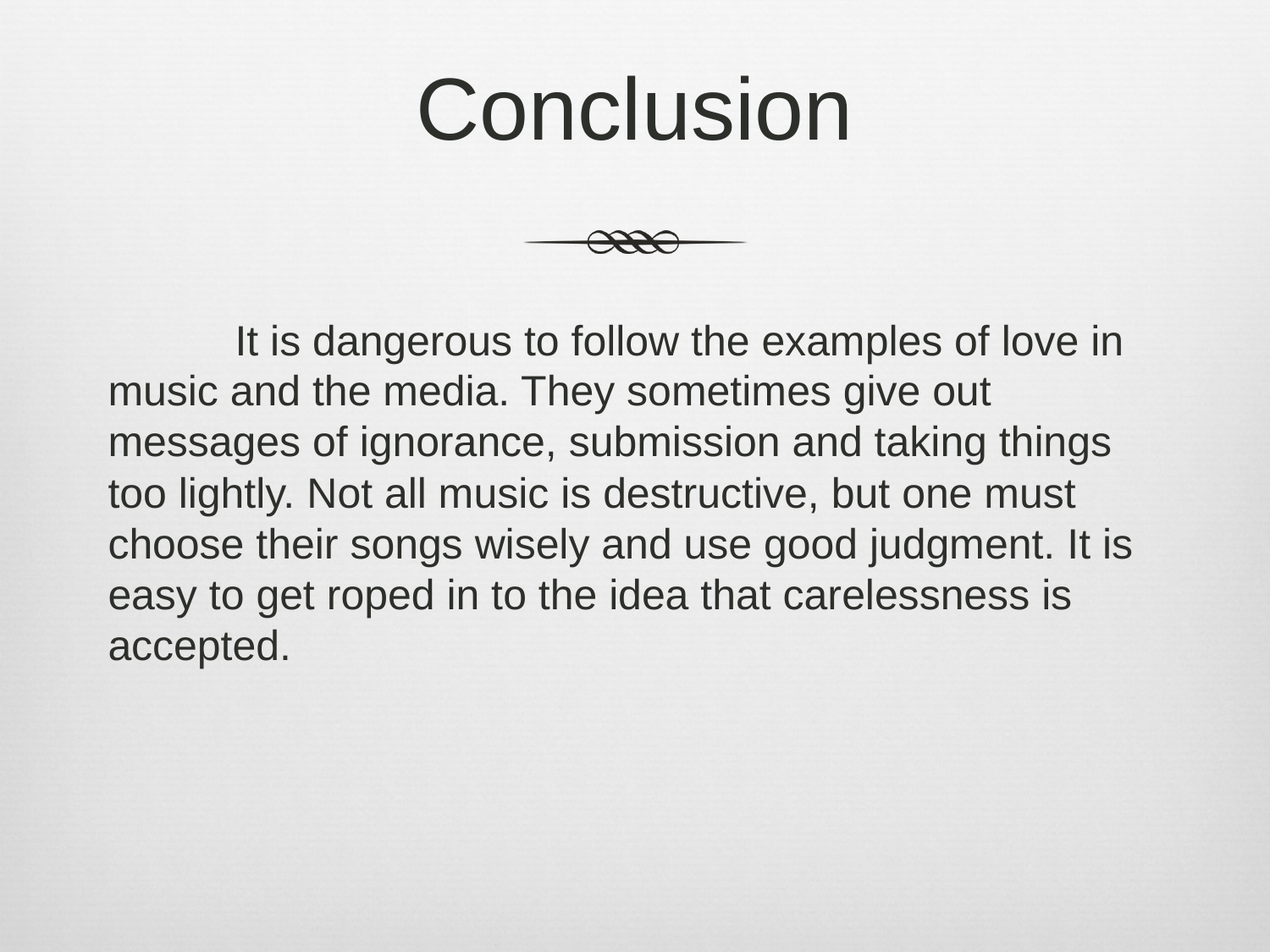

# Conclusion
	It is dangerous to follow the examples of love in music and the media. They sometimes give out messages of ignorance, submission and taking things too lightly. Not all music is destructive, but one must choose their songs wisely and use good judgment. It is easy to get roped in to the idea that carelessness is accepted.